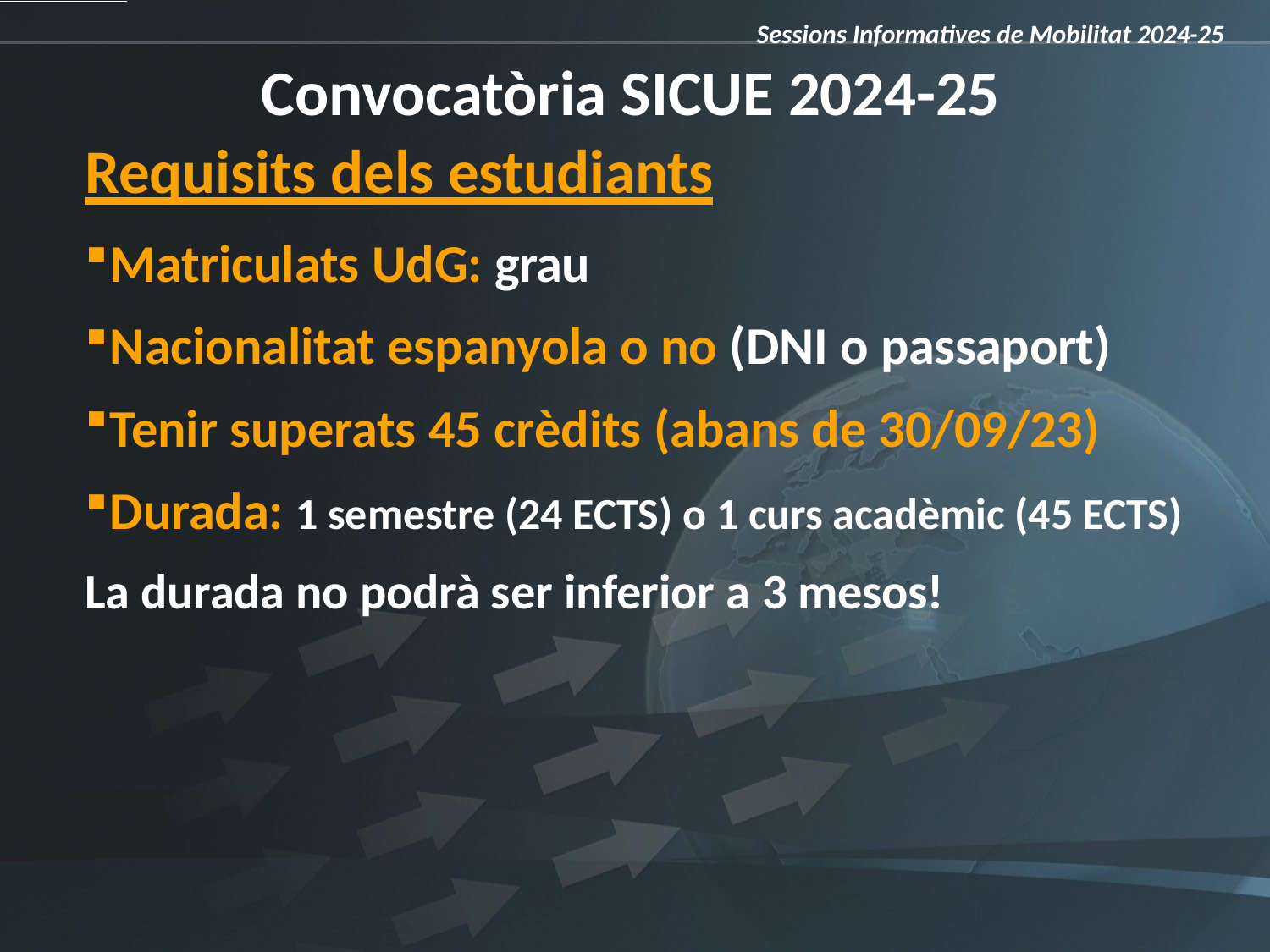

Sessions Informatives de Mobilitat 2024-25
# Convocatòria SICUE 2024-25
Requisits dels estudiants
Matriculats UdG: grau
Nacionalitat espanyola o no (DNI o passaport)
Tenir superats 45 crèdits (abans de 30/09/23)
Durada: 1 semestre (24 ECTS) o 1 curs acadèmic (45 ECTS)
La durada no podrà ser inferior a 3 mesos!